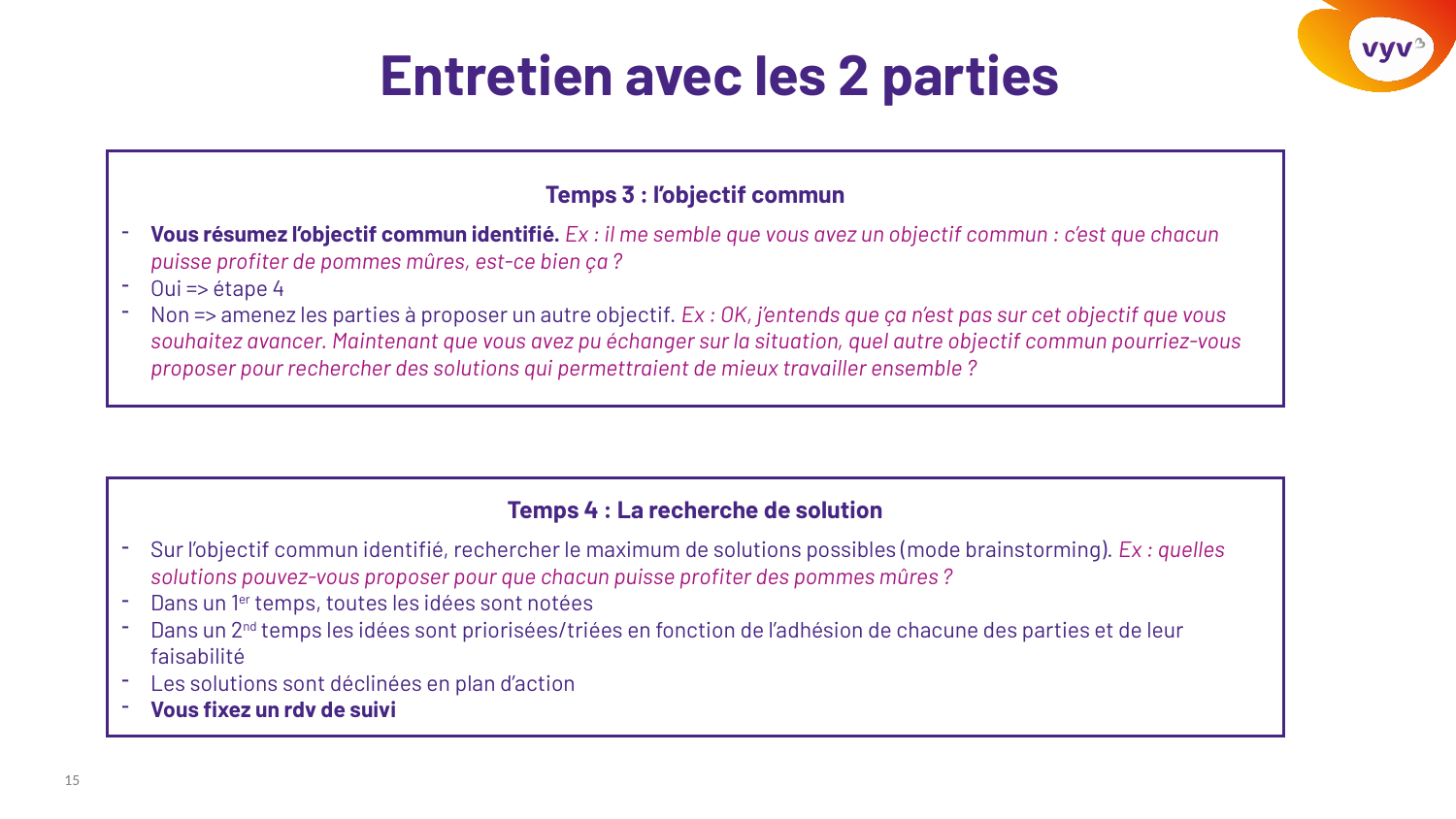

# Entretien avec les 2 parties

Temps 3 : l’objectif commun
Vous résumez l’objectif commun identifié. Ex : il me semble que vous avez un objectif commun : c’est que chacun puisse profiter de pommes mûres, est-ce bien ça ?
Oui => étape 4
Non => amenez les parties à proposer un autre objectif. Ex : OK, j’entends que ça n’est pas sur cet objectif que vous souhaitez avancer. Maintenant que vous avez pu échanger sur la situation, quel autre objectif commun pourriez-vous proposer pour rechercher des solutions qui permettraient de mieux travailler ensemble ?

Temps 4 : La recherche de solution
Sur l’objectif commun identifié, rechercher le maximum de solutions possibles (mode brainstorming). Ex : quelles solutions pouvez-vous proposer pour que chacun puisse profiter des pommes mûres ?
Dans un 1er temps, toutes les idées sont notées
Dans un 2nd temps les idées sont priorisées/triées en fonction de l’adhésion de chacune des parties et de leur faisabilité
Les solutions sont déclinées en plan d’action
Vous fixez un rdv de suivi
15